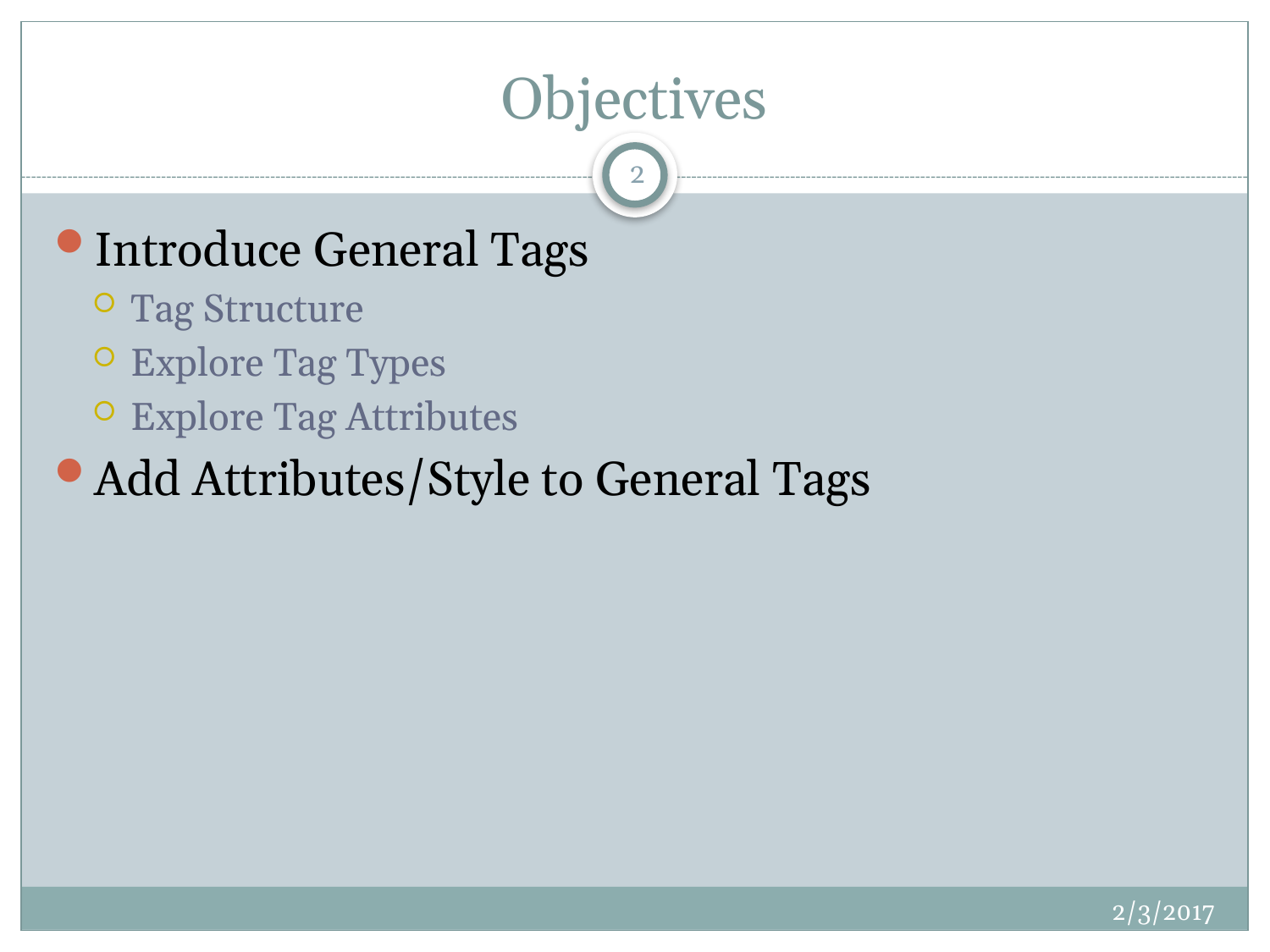

# Objectives
2
Introduce General Tags
Tag Structure
Explore Tag Types
Explore Tag Attributes
Add Attributes/Style to General Tags
2/3/2017